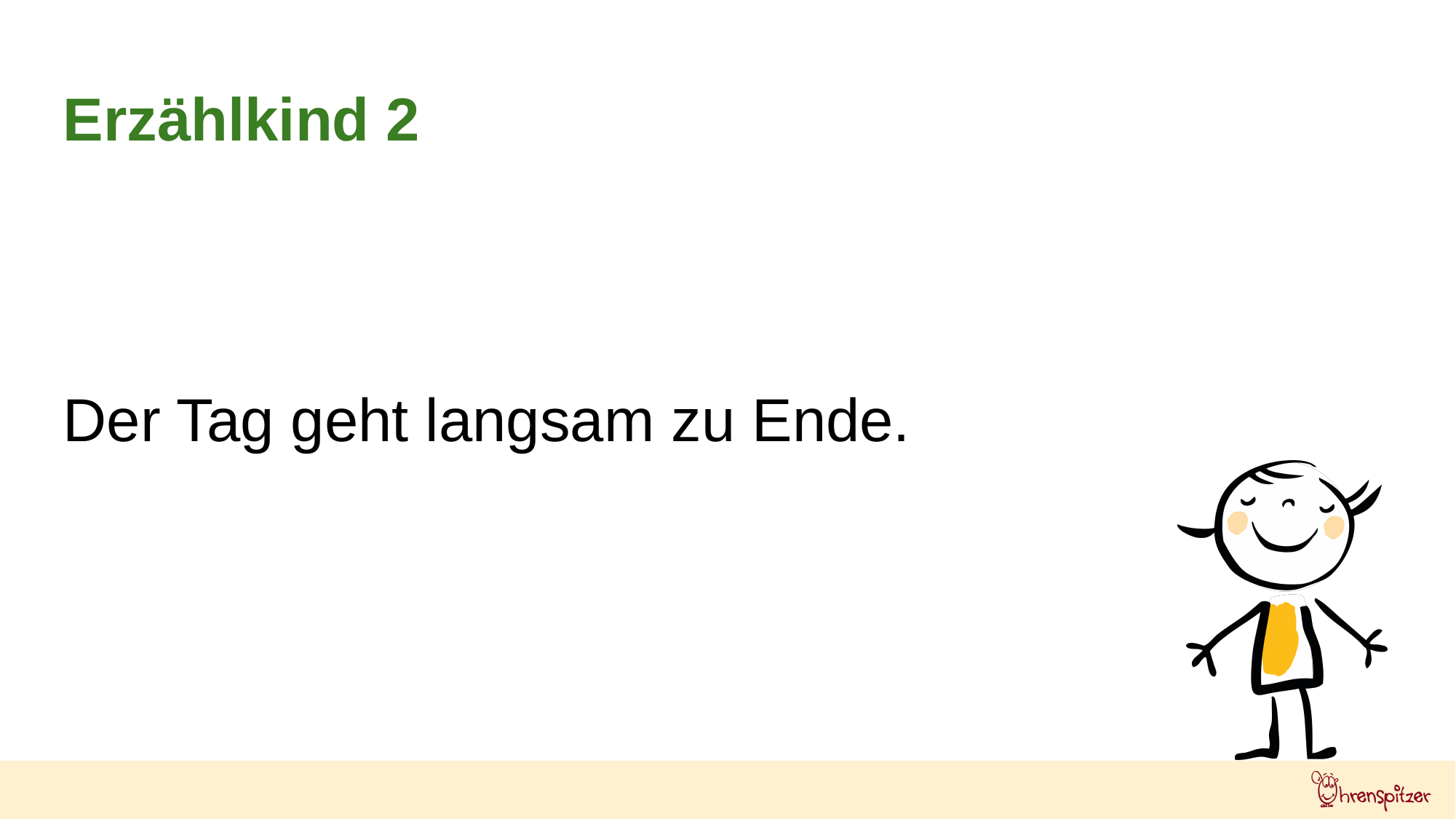

Erzählkind 2
Der Tag geht langsam zu Ende.